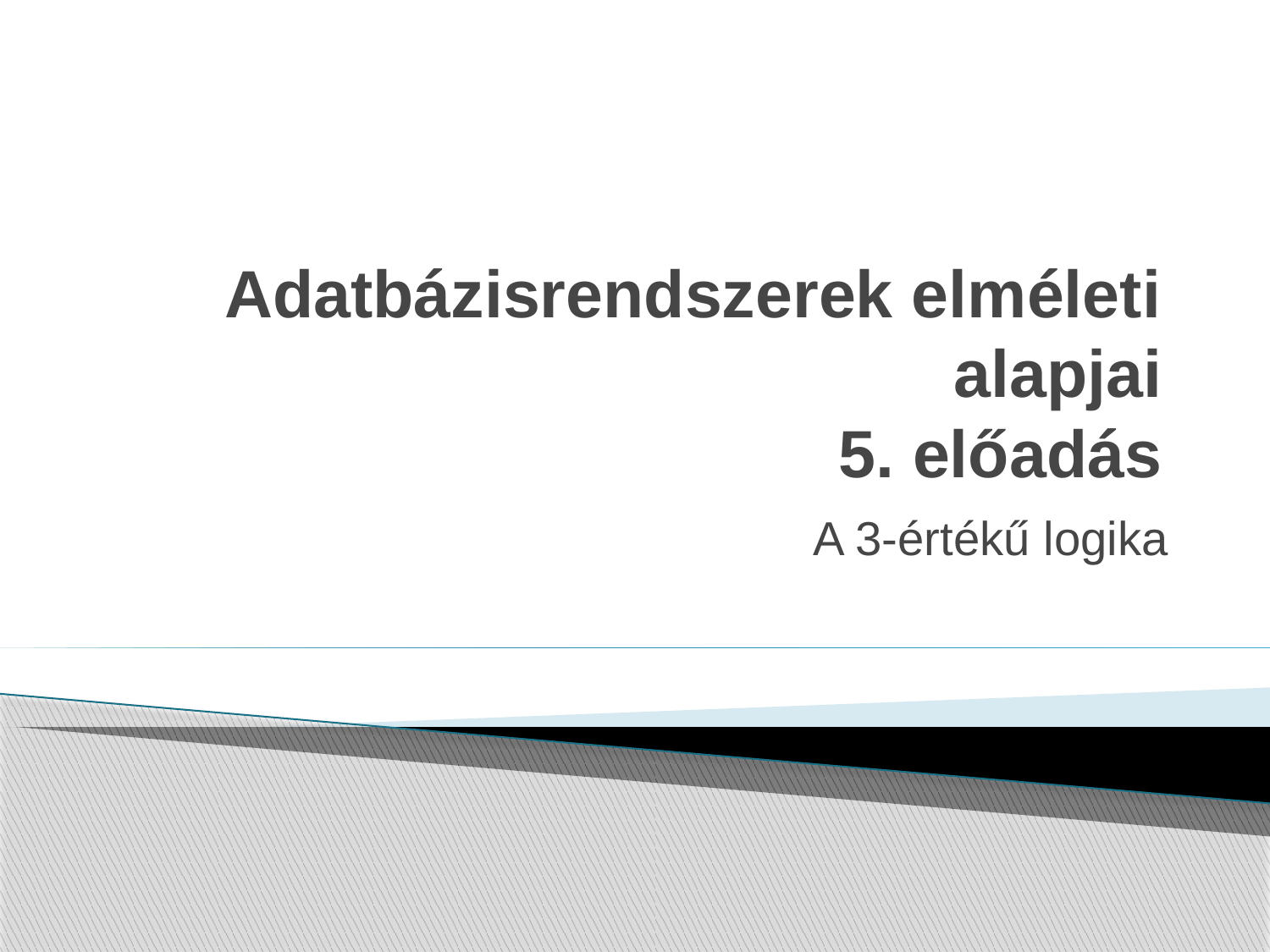

# Adatbázisrendszerek elméleti alapjai 5. előadás
A 3-értékű logika